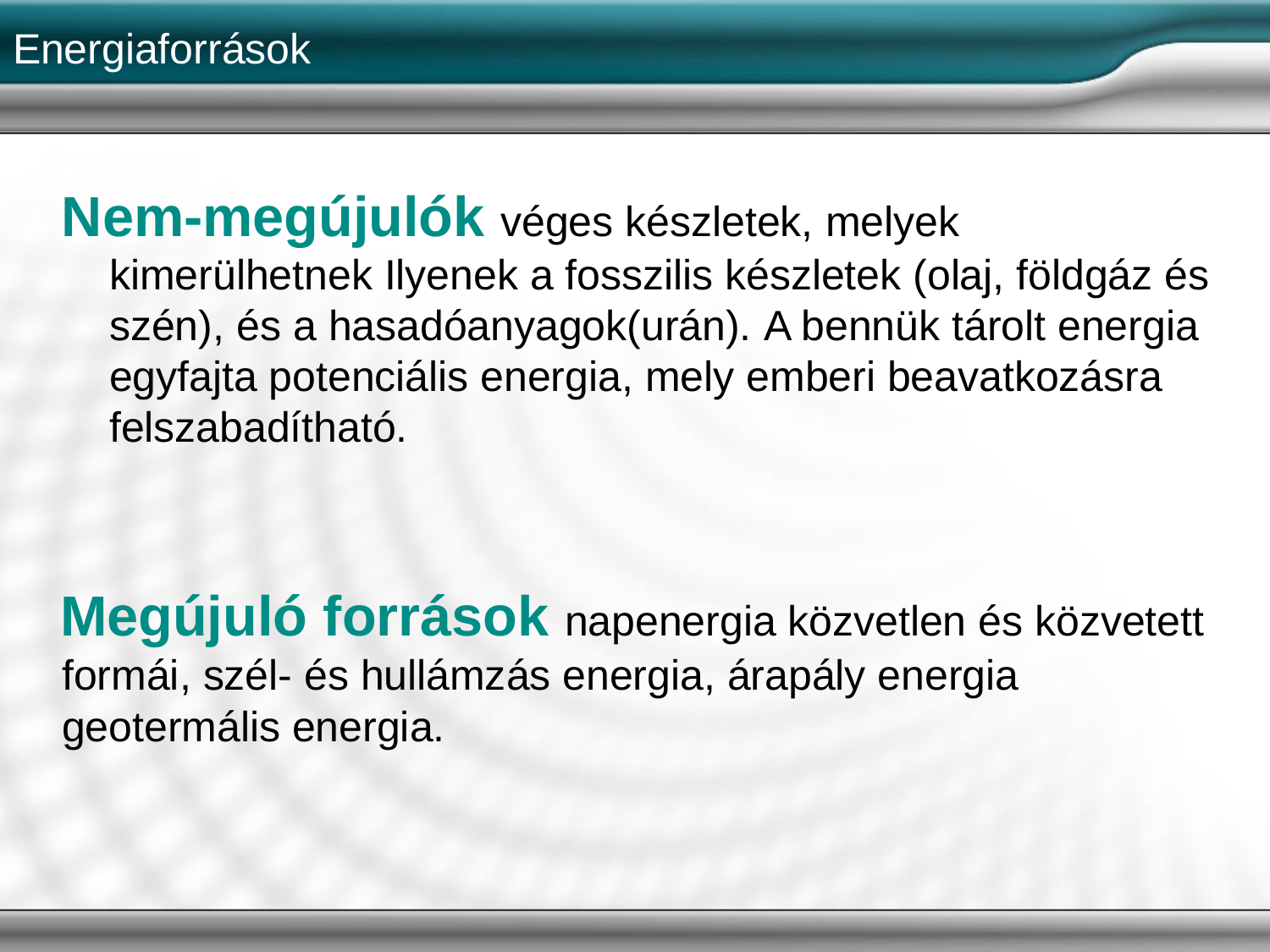

# Energiaforrások
Nem-megújulók véges készletek, melyek kimerülhetnek Ilyenek a fosszilis készletek (olaj, földgáz és szén), és a hasadóanyagok(urán). A bennük tárolt energia egyfajta potenciális energia, mely emberi beavatkozásra felszabadítható.

Megújuló források napenergia közvetlen és közvetett formái, szél- és hullámzás energia, árapály energia geotermális energia.